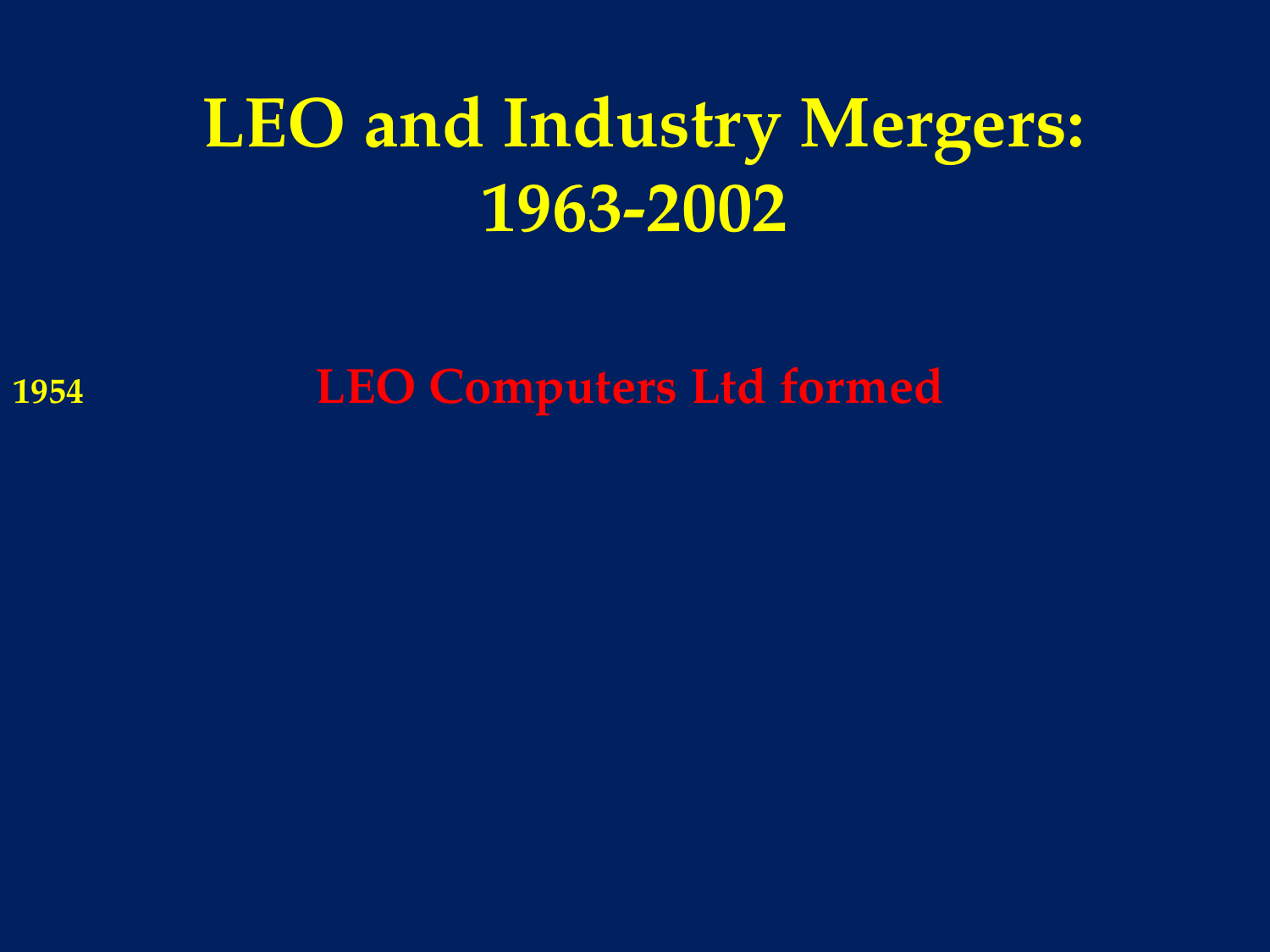

# LEO and Industry Mergers: 1963-2002

          1954                          LEO Computers Ltd formed